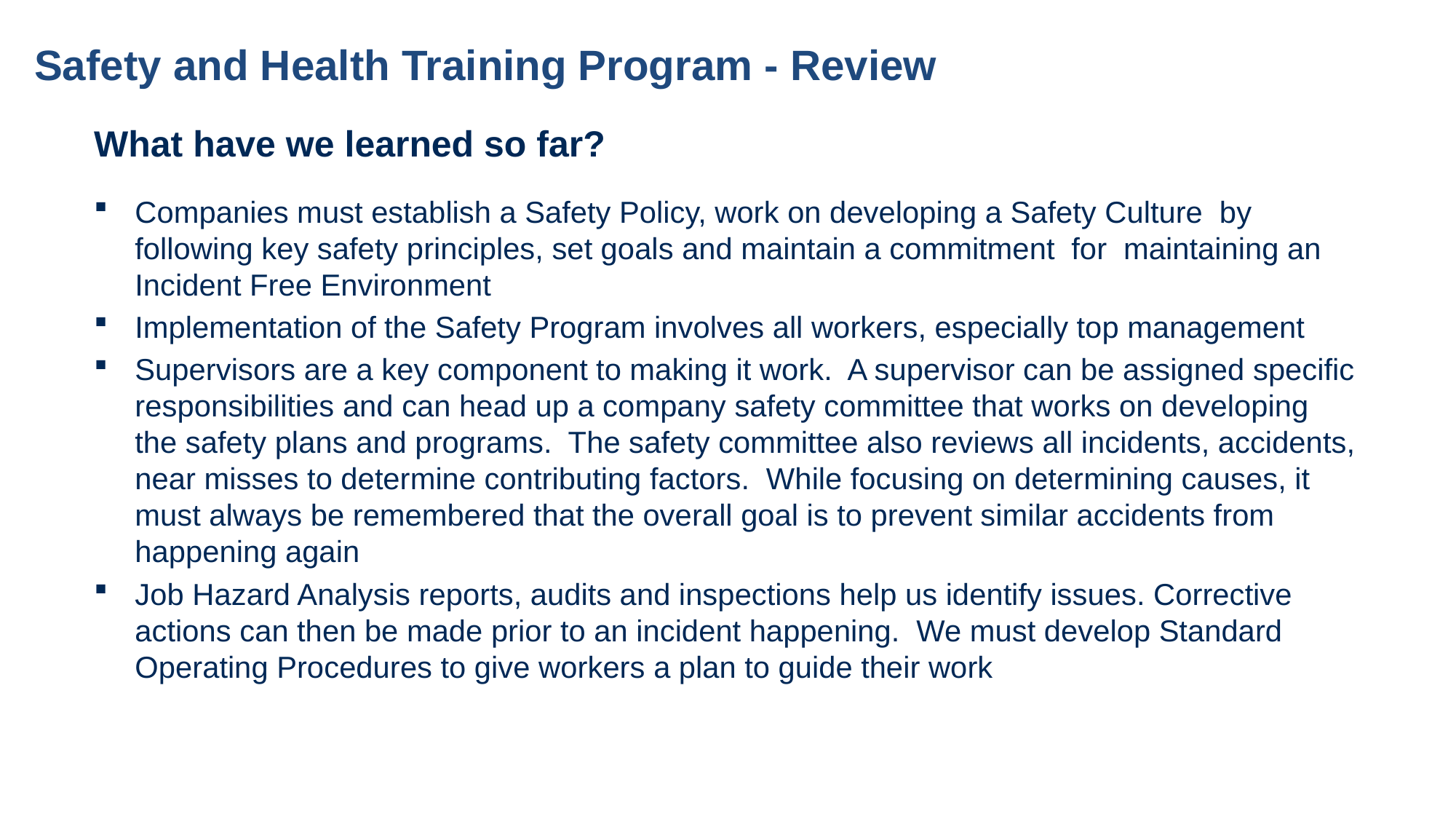

# Safety and Health Training Program - Review
What have we learned so far?

Companies must establish a Safety Policy, work on developing a Safety Culture  by following key safety principles, set goals and maintain a commitment  for  maintaining an Incident Free Environment
Implementation of the Safety Program involves all workers, especially top management
Supervisors are a key component to making it work.  A supervisor can be assigned specific responsibilities and can head up a company safety committee that works on developing the safety plans and programs.  The safety committee also reviews all incidents, accidents, near misses to determine contributing factors.  While focusing on determining causes, it must always be remembered that the overall goal is to prevent similar accidents from happening again
Job Hazard Analysis reports, audits and inspections help us identify issues. Corrective actions can then be made prior to an incident happening.  We must develop Standard Operating Procedures to give workers a plan to guide their work